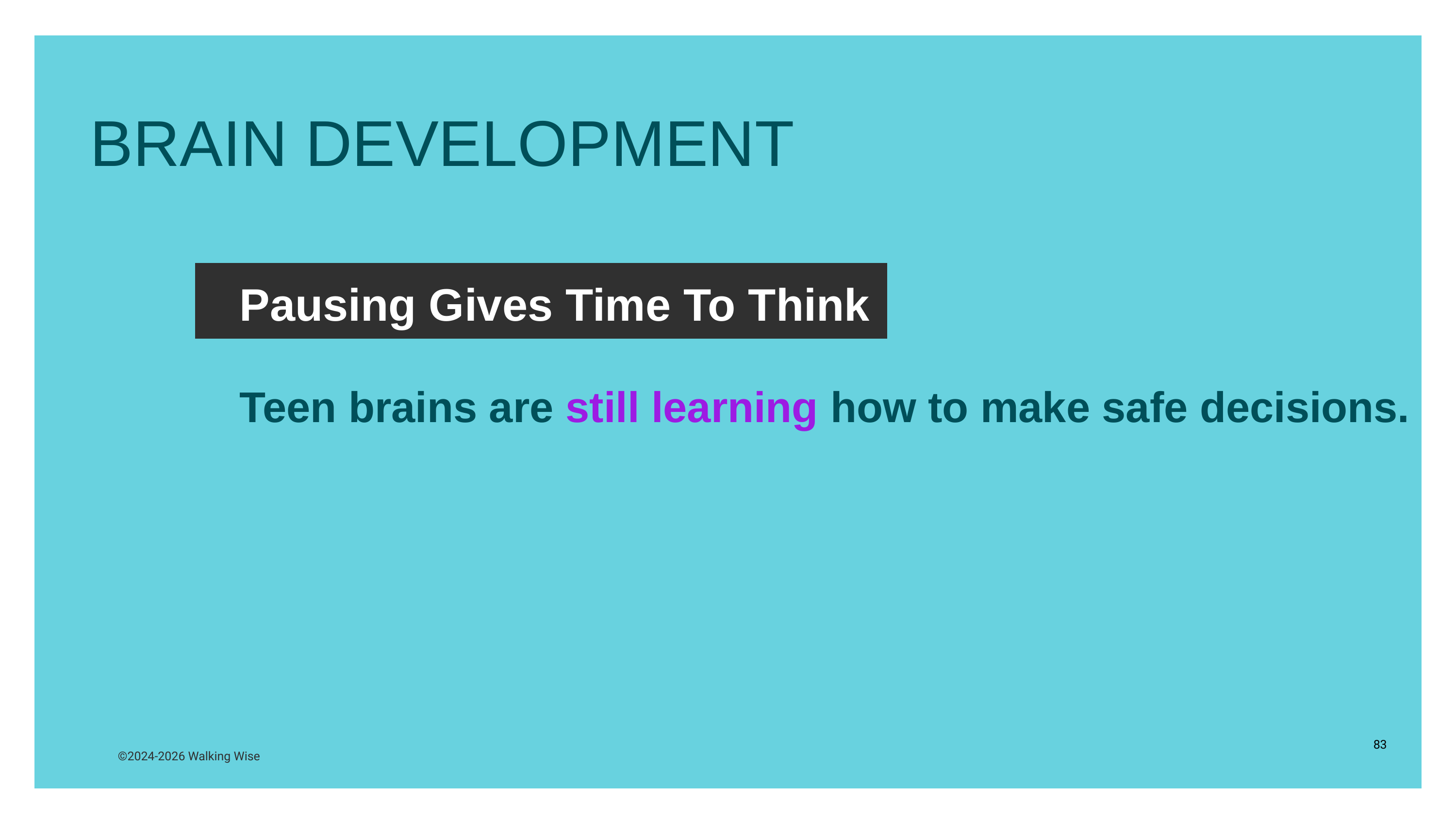

BRAIN DEVELOPMENT

Pausing Gives Time To Think
Teen brains are still learning how to make safe decisions.
83
©2024-2026 Walking Wise